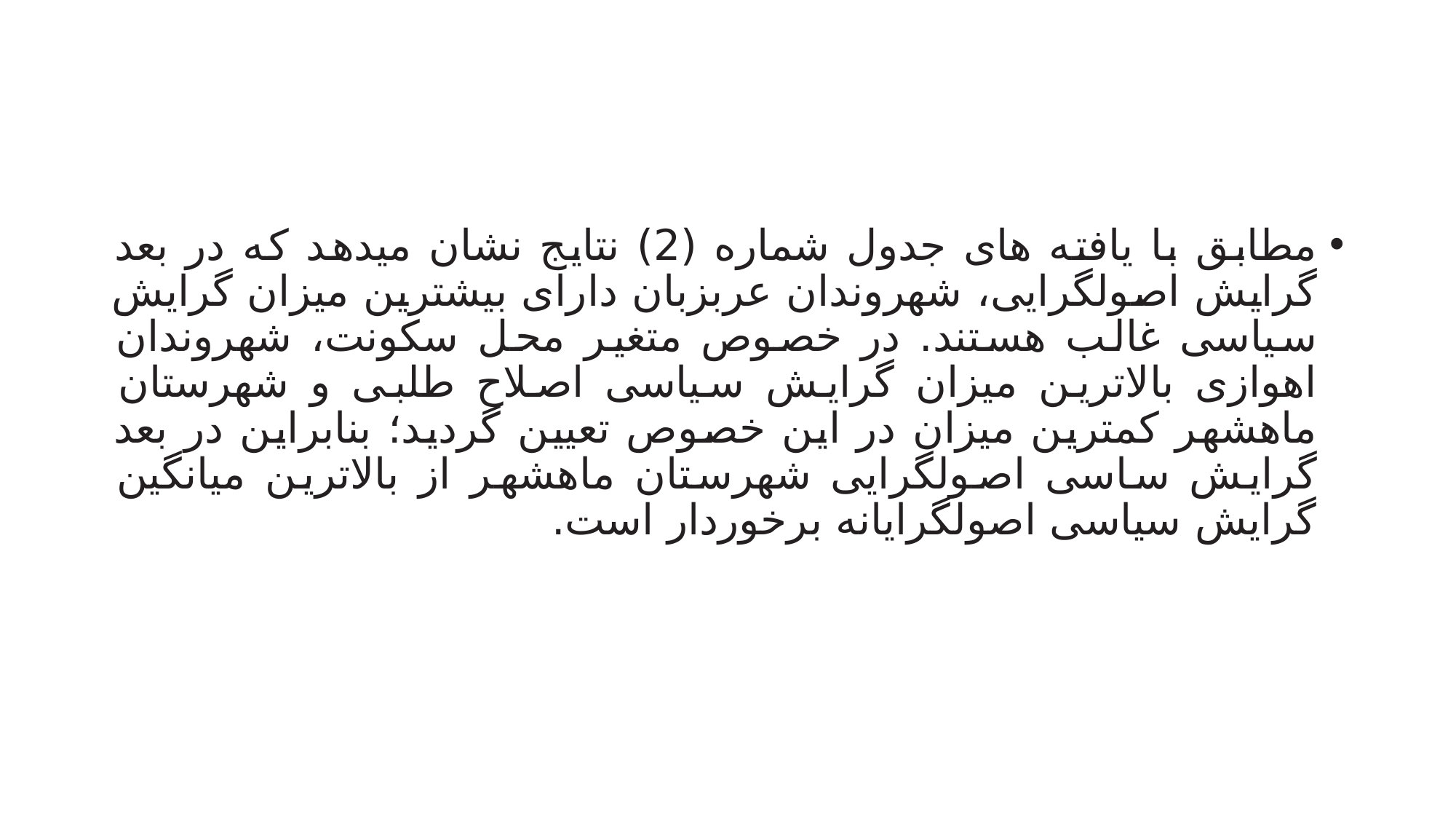

#
مطابق با یافته های جدول شماره (2) نتایج نشان میدهد که در بعد گرایش اصولگرایی، شهروندان عربزبان دارای بیشترین میزان گرایش سیاسی غالب هستند. در خصوص متغیر محل سکونت، شهروندان اهوازی بالاترین میزان گرایش سیاسی اصلاح طلبی و شهرستان ماهشهر کمترین میزان در این خصوص تعیین گردید؛ بنابراین در بعد گرایش ساسی اصولگرایی شهرستان ماهشهر از بالاترین میانگین گرایش سیاسی اصولگرایانه برخوردار است.